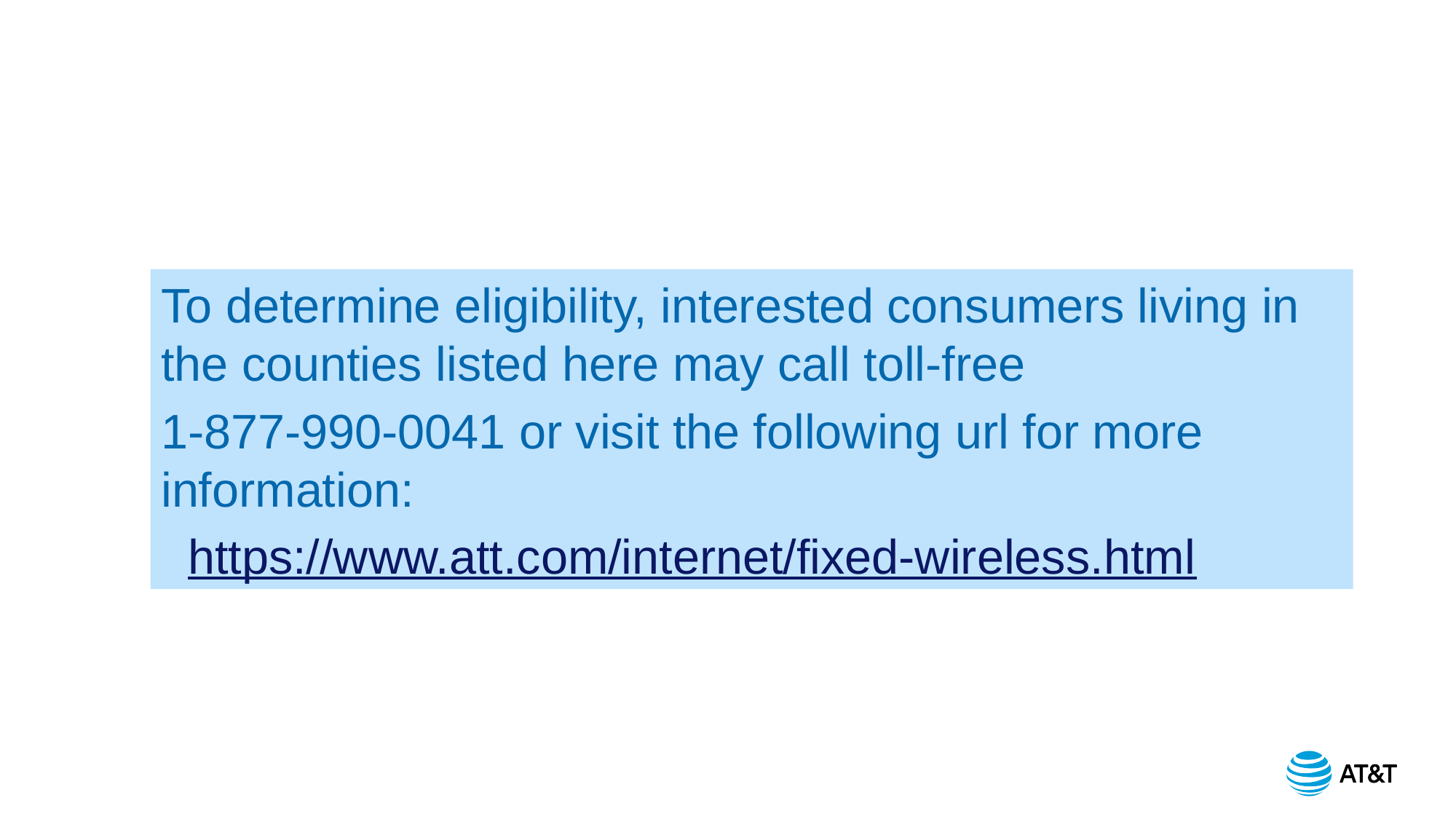

To determine eligibility, interested consumers living in the counties listed here may call toll-free
1-877-990-0041 or visit the following url for more information:
  https://www.att.com/internet/fixed-wireless.html